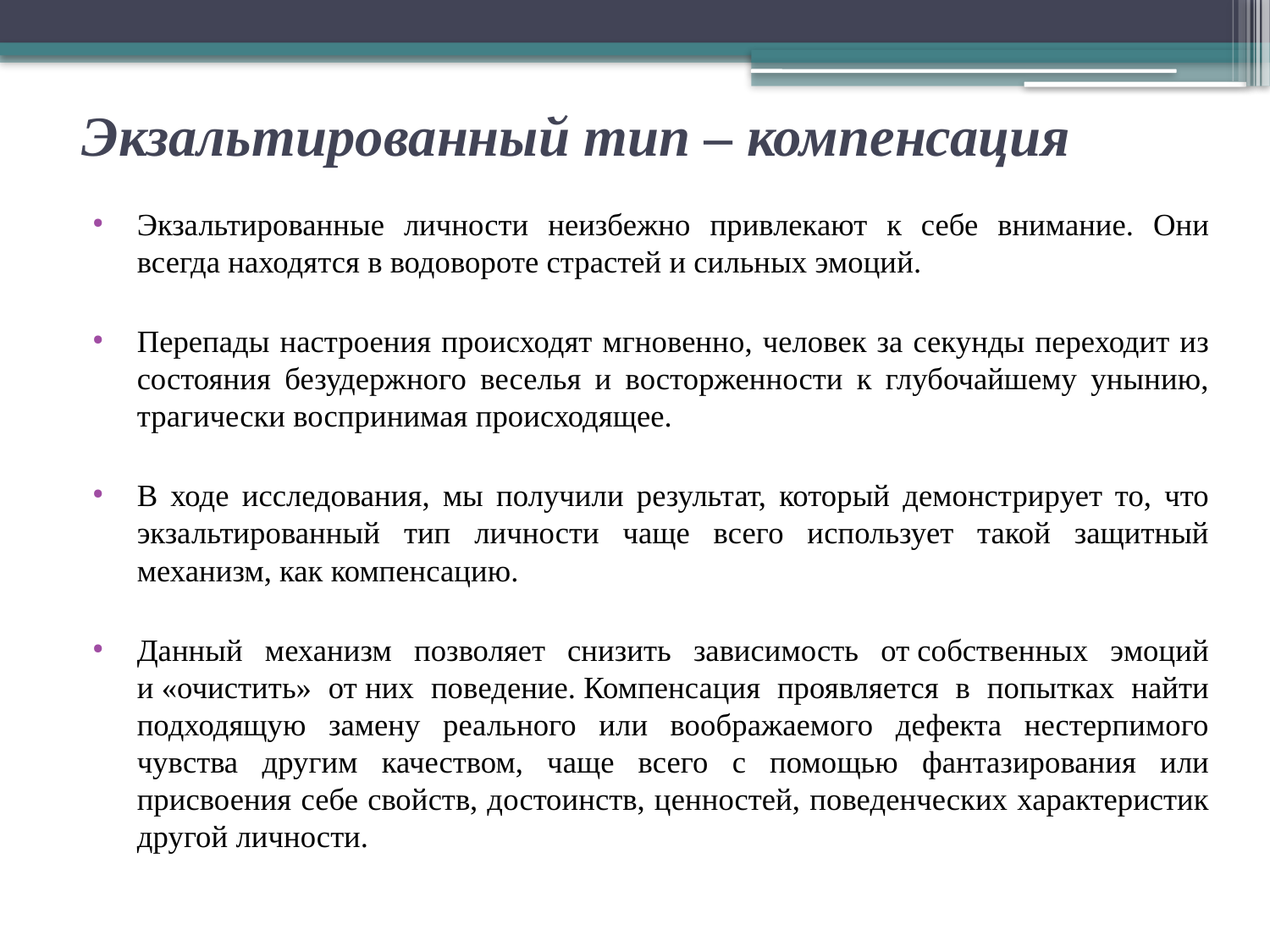

# Экзальтированный тип – компенсация
Экзальтированные личности неизбежно привлекают к себе внимание. Они всегда находятся в водовороте страстей и сильных эмоций.

Перепады настроения происходят мгновенно, человек за секунды переходит из состояния безудержного веселья и восторженности к глубочайшему унынию, трагически воспринимая происходящее.

В ходе исследования, мы получили результат, который демонстрирует то, что экзальтированный тип личности чаще всего использует такой защитный механизм, как компенсацию.

Данный механизм позволяет снизить зависимость от собственных эмоций и «очистить» от них поведение. Компенсация проявляется в попытках найти подходящую замену реального или воображаемого дефекта нестерпимого чувства другим качеством, чаще всего с помощью фантазирования или присвоения себе свойств, достоинств, ценностей, поведенческих характеристик другой личности.